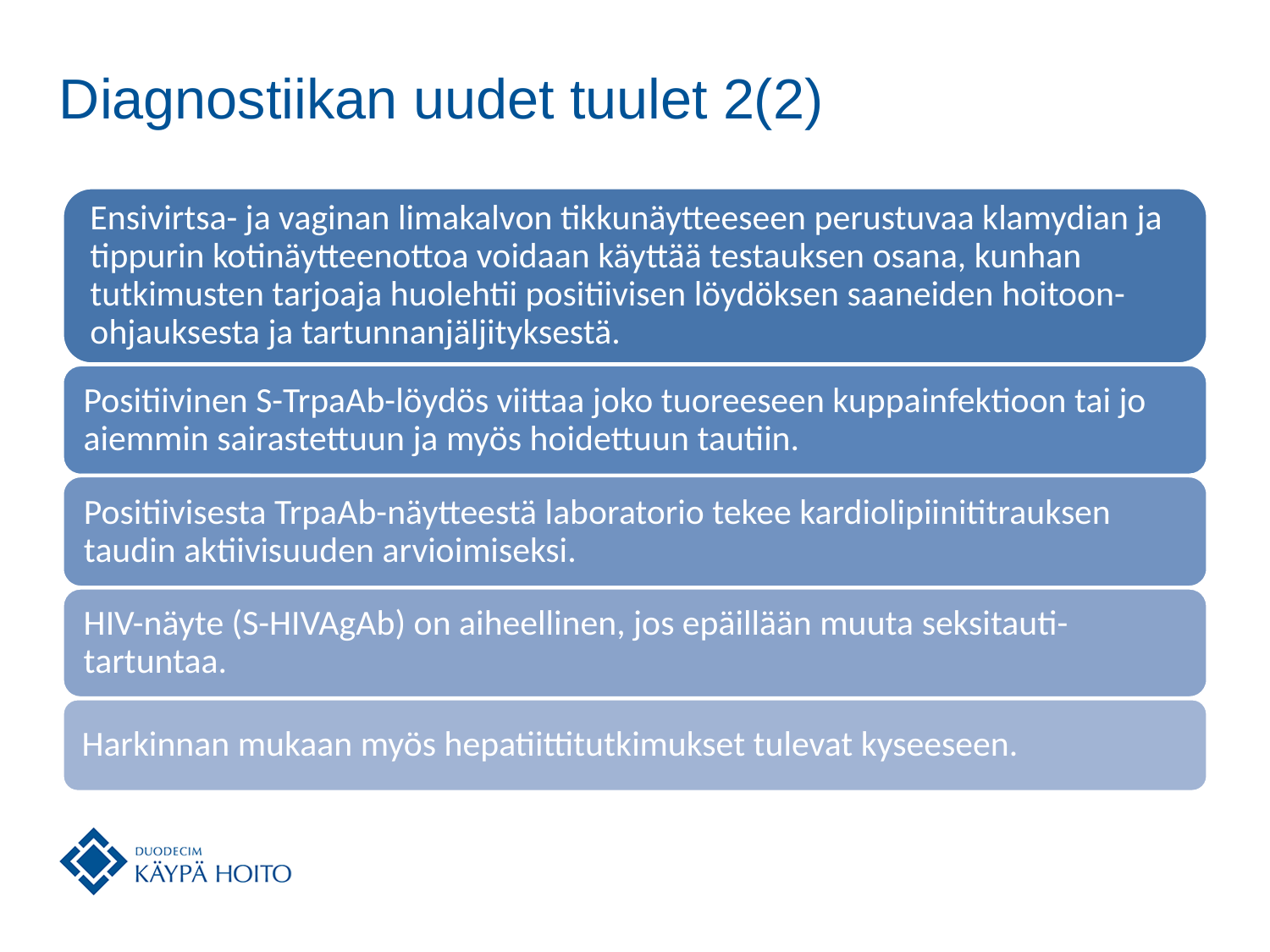

# Diagnostiikan uudet tuulet 2(2)
Ensivirtsa- ja vaginan limakalvon tikkunäytteeseen perustuvaa klamydian ja tippurin kotinäytteenottoa voidaan käyttää testauksen osana, kunhan tutkimusten tarjoaja huolehtii positiivisen löydöksen saaneiden hoitoon-ohjauksesta ja tartunnanjäljityksestä.
Positiivinen S-TrpaAb-löydös viittaa joko tuoreeseen kuppainfektioon tai jo aiemmin sairastettuun ja myös hoidettuun tautiin.
Positiivisesta TrpaAb-näytteestä laboratorio tekee kardiolipiinititrauksen taudin aktiivisuuden arvioimiseksi.
HIV-näyte (S-HIVAgAb) on aiheellinen, jos epäillään muuta seksitauti-tartuntaa.
Harkinnan mukaan myös hepatiittitutkimukset tulevat kyseeseen.